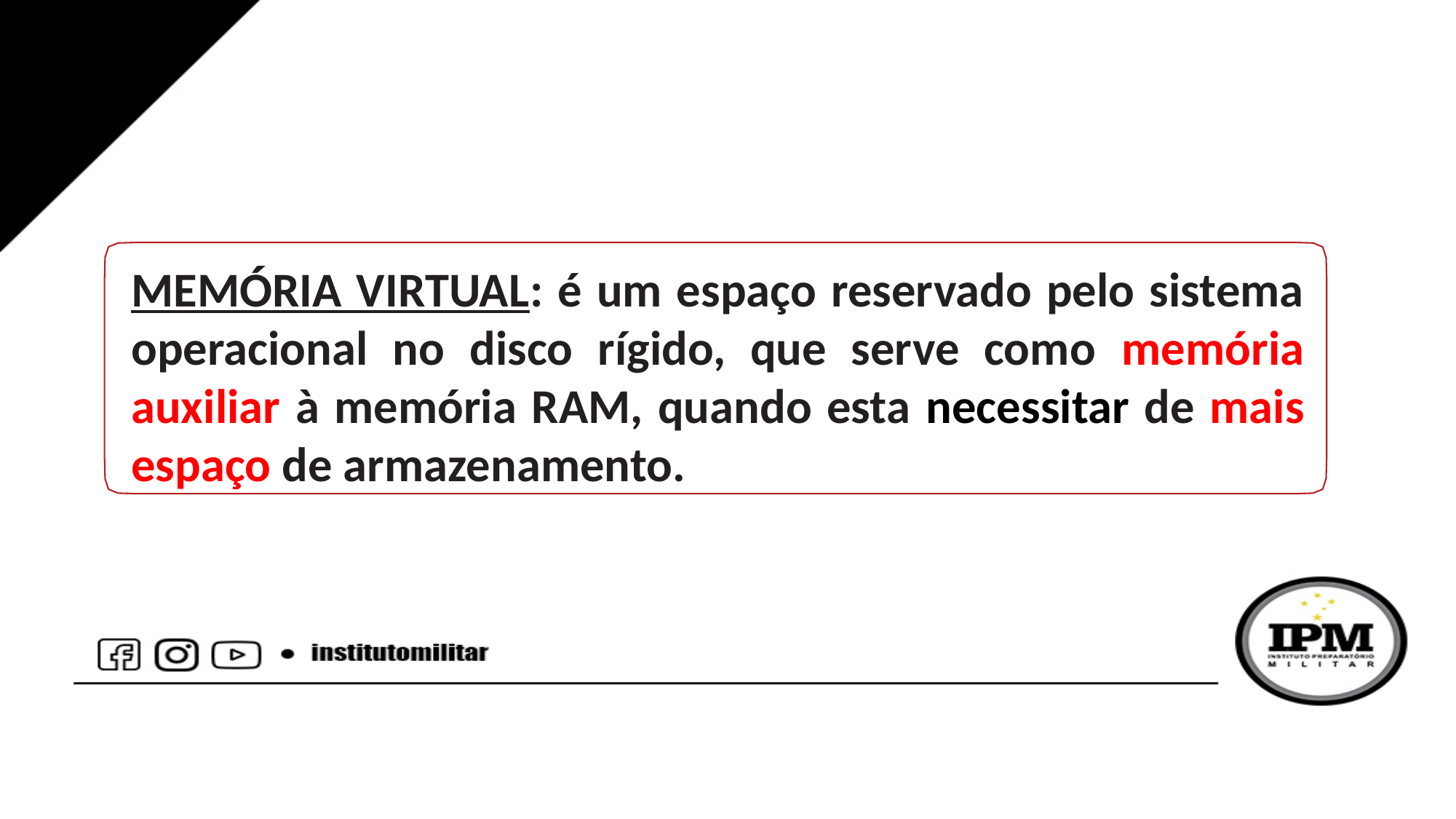

MEMÓRIA VIRTUAL: é um espaço reservado pelo sistema operacional no disco rígido, que serve como memória auxiliar à memória RAM, quando esta necessitar de mais espaço de armazenamento.